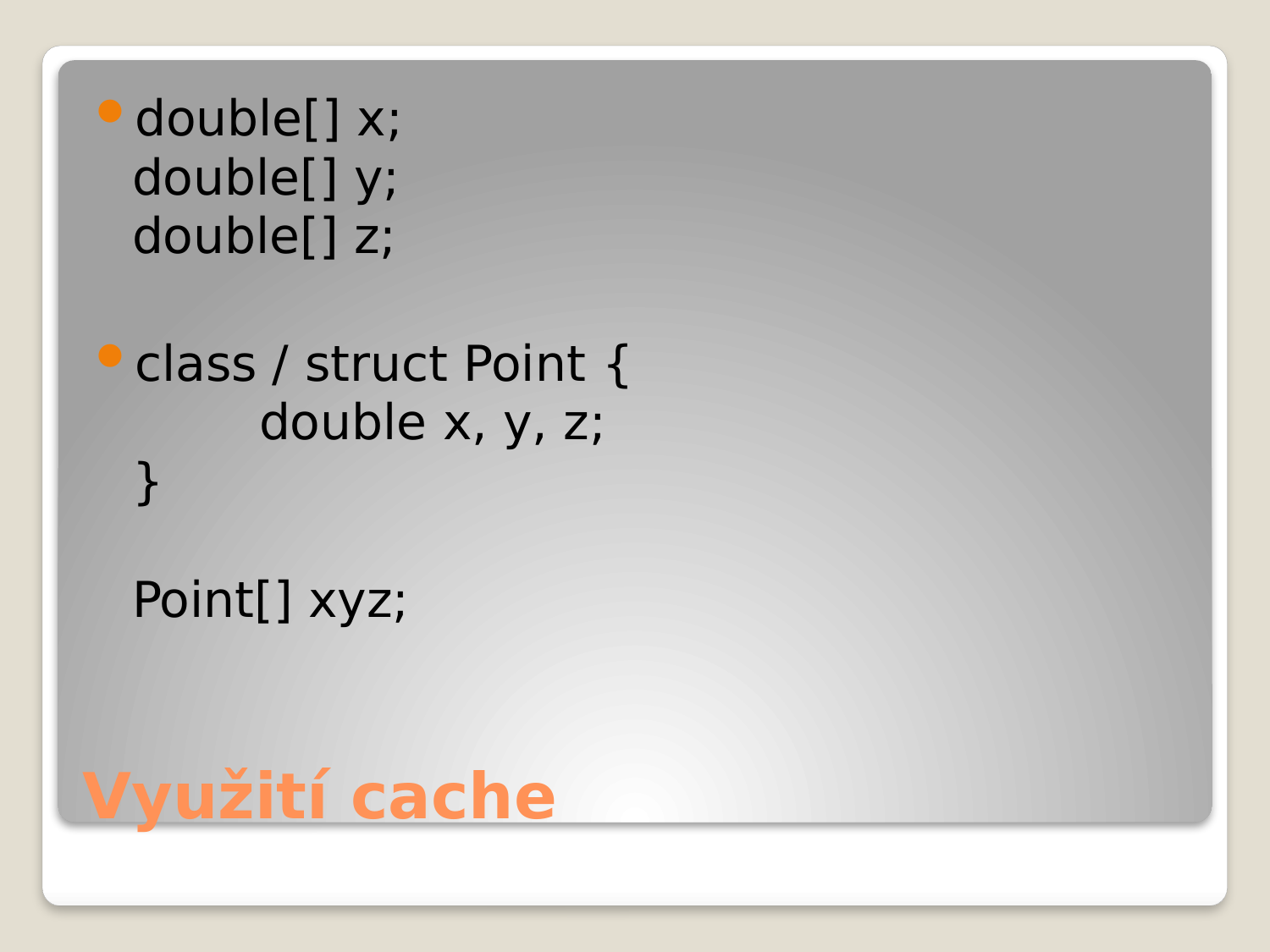

double[] x;
double[] y;
double[] z;

class / struct Point {
	double x, y, z;
}
Point[] xyz;

# Využití cache